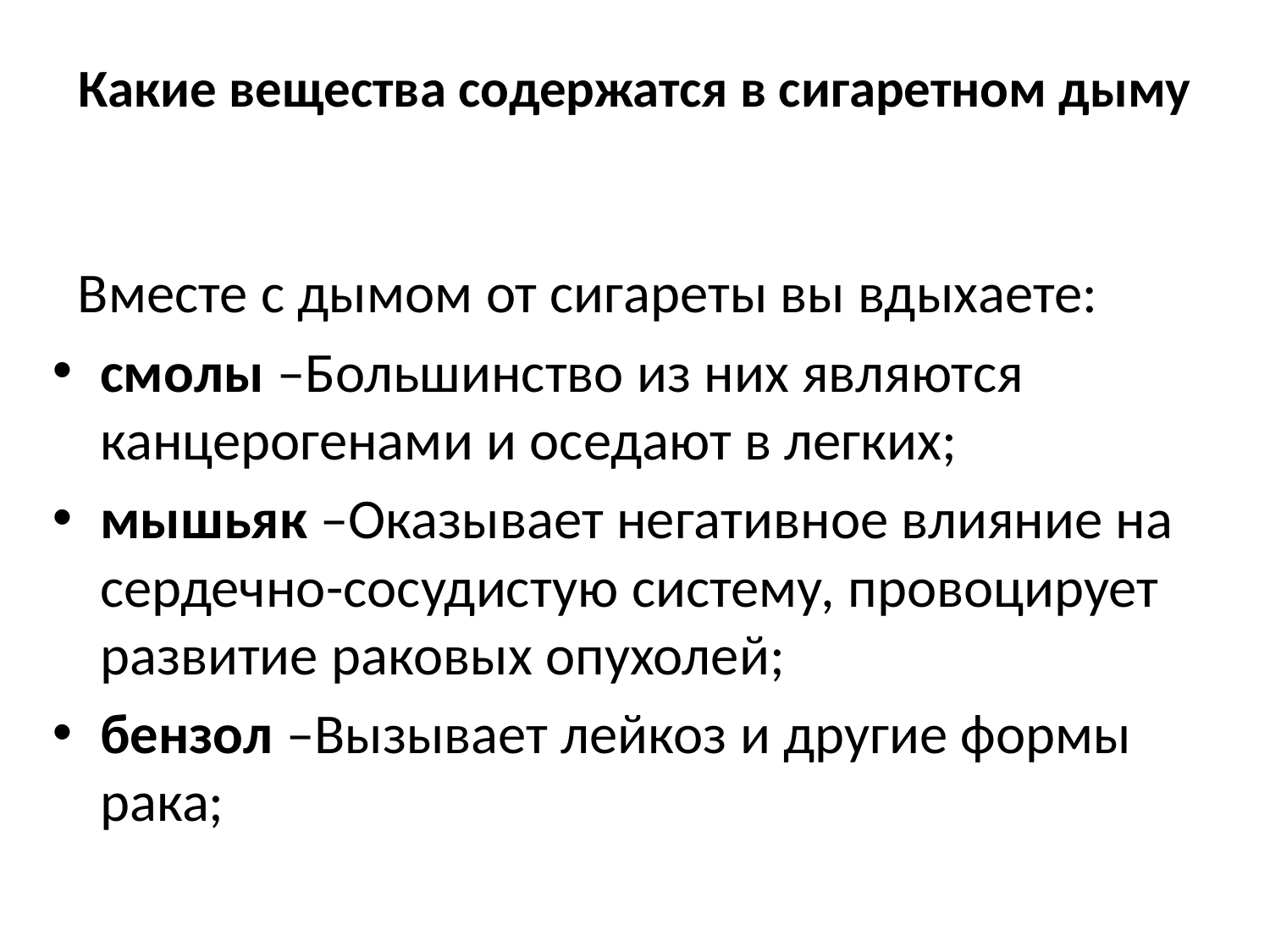

# Какие вещества содержатся в сигаретном дыму
  Вместе с дымом от сигареты вы вдыхаете:
смолы –Большинство из них являются канцерогенами и оседают в легких;
мышьяк –Оказывает негативное влияние на сердечно-сосудистую систему, провоцирует развитие раковых опухолей;
бензол –Вызывает лейкоз и другие формы рака;